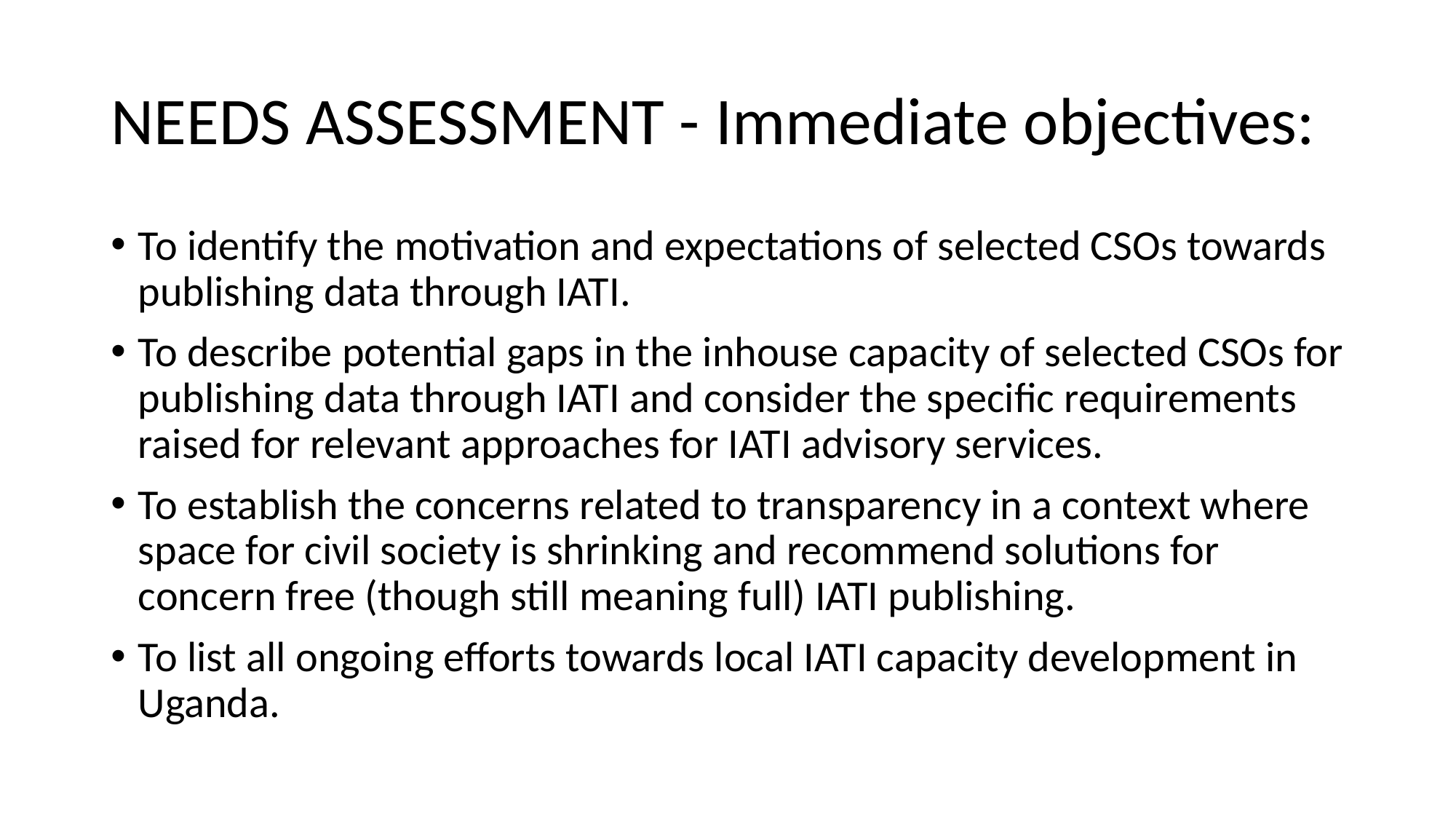

# NEEDS ASSESSMENT - Immediate objectives:
To identify the motivation and expectations of selected CSOs towards publishing data through IATI.
To describe potential gaps in the inhouse capacity of selected CSOs for publishing data through IATI and consider the specific requirements raised for relevant approaches for IATI advisory services.
To establish the concerns related to transparency in a context where space for civil society is shrinking and recommend solutions for concern free (though still meaning full) IATI publishing.
To list all ongoing efforts towards local IATI capacity development in Uganda.